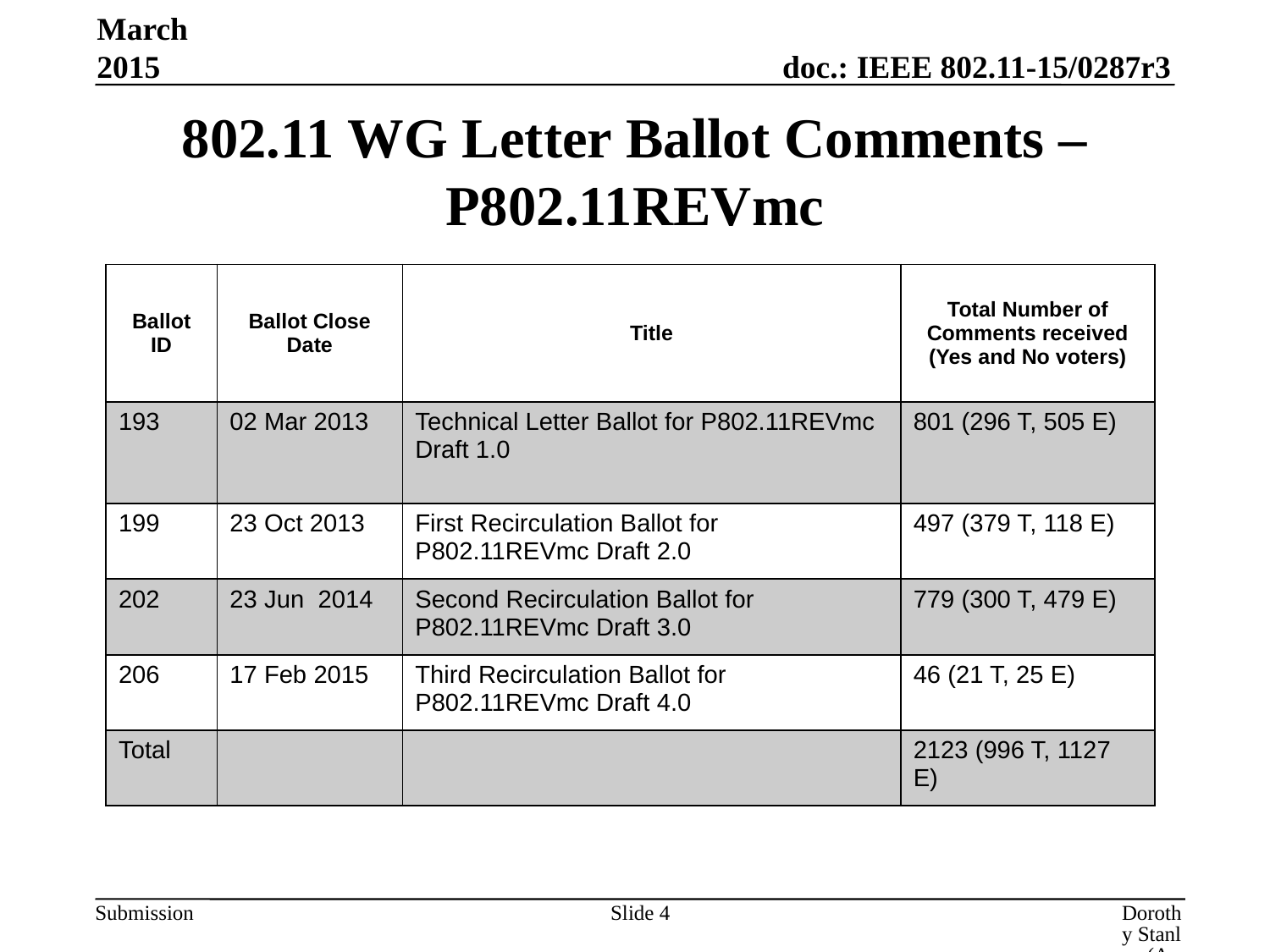

March 2015
# 802.11 WG Letter Ballot Comments – P802.11REVmc
| Ballot ID | Ballot Close Date | Title | Total Number of Comments received (Yes and No voters) |
| --- | --- | --- | --- |
| 193 | 02 Mar 2013 | Technical Letter Ballot for P802.11REVmc Draft 1.0 | 801 (296 T, 505 E) |
| 199 | 23 Oct 2013 | First Recirculation Ballot for P802.11REVmc Draft 2.0 | 497 (379 T, 118 E) |
| 202 | 23 Jun 2014 | Second Recirculation Ballot for P802.11REVmc Draft 3.0 | 779 (300 T, 479 E) |
| 206 | 17 Feb 2015 | Third Recirculation Ballot for P802.11REVmc Draft 4.0 | 46 (21 T, 25 E) |
| Total |  |  | 2123 (996 T, 1127 E) |
Slide 4
Dorothy Stanley (Aruba Networks)